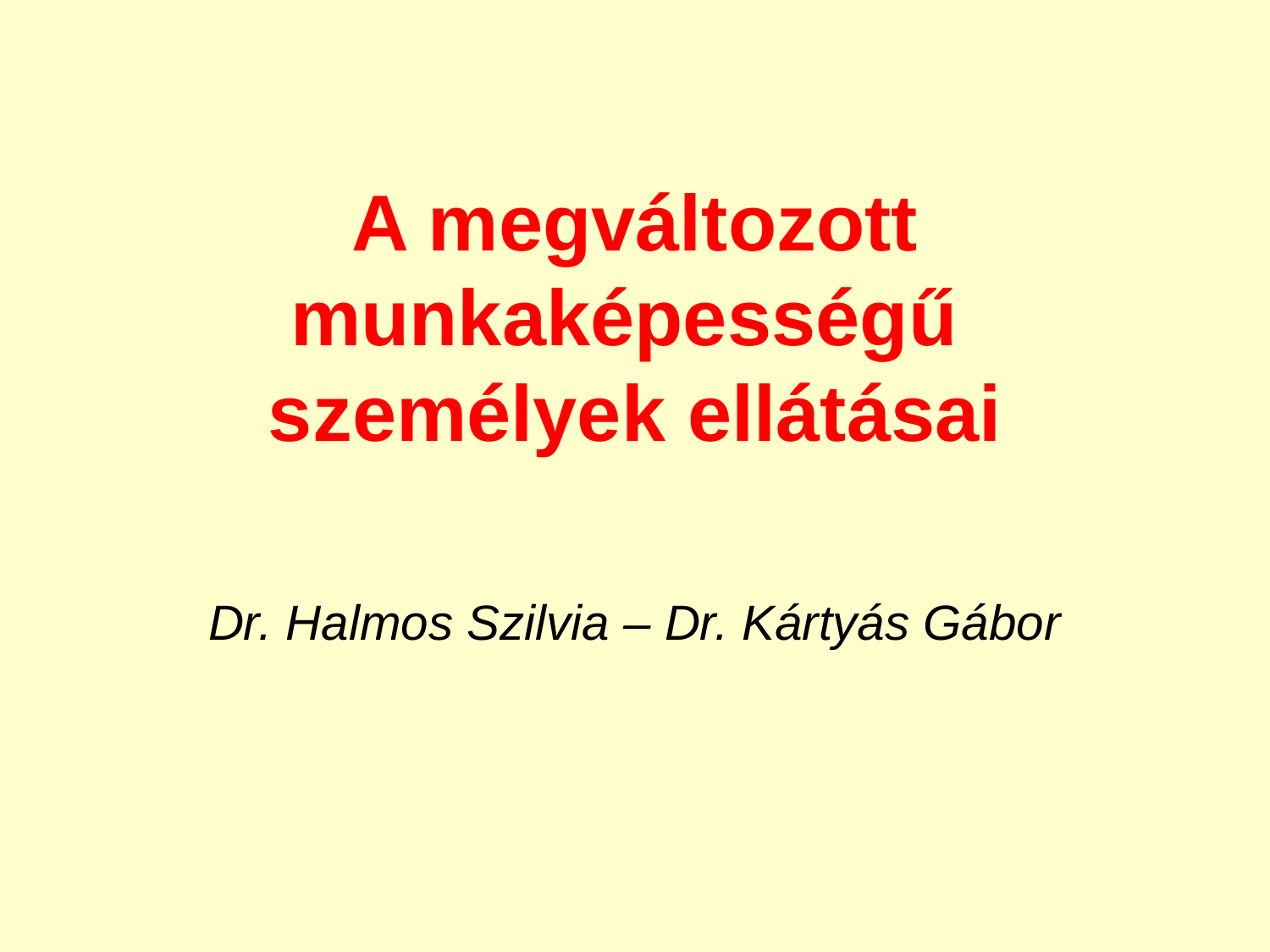

# A megváltozott munkaképességű személyek ellátásai
Dr. Halmos Szilvia – Dr. Kártyás Gábor